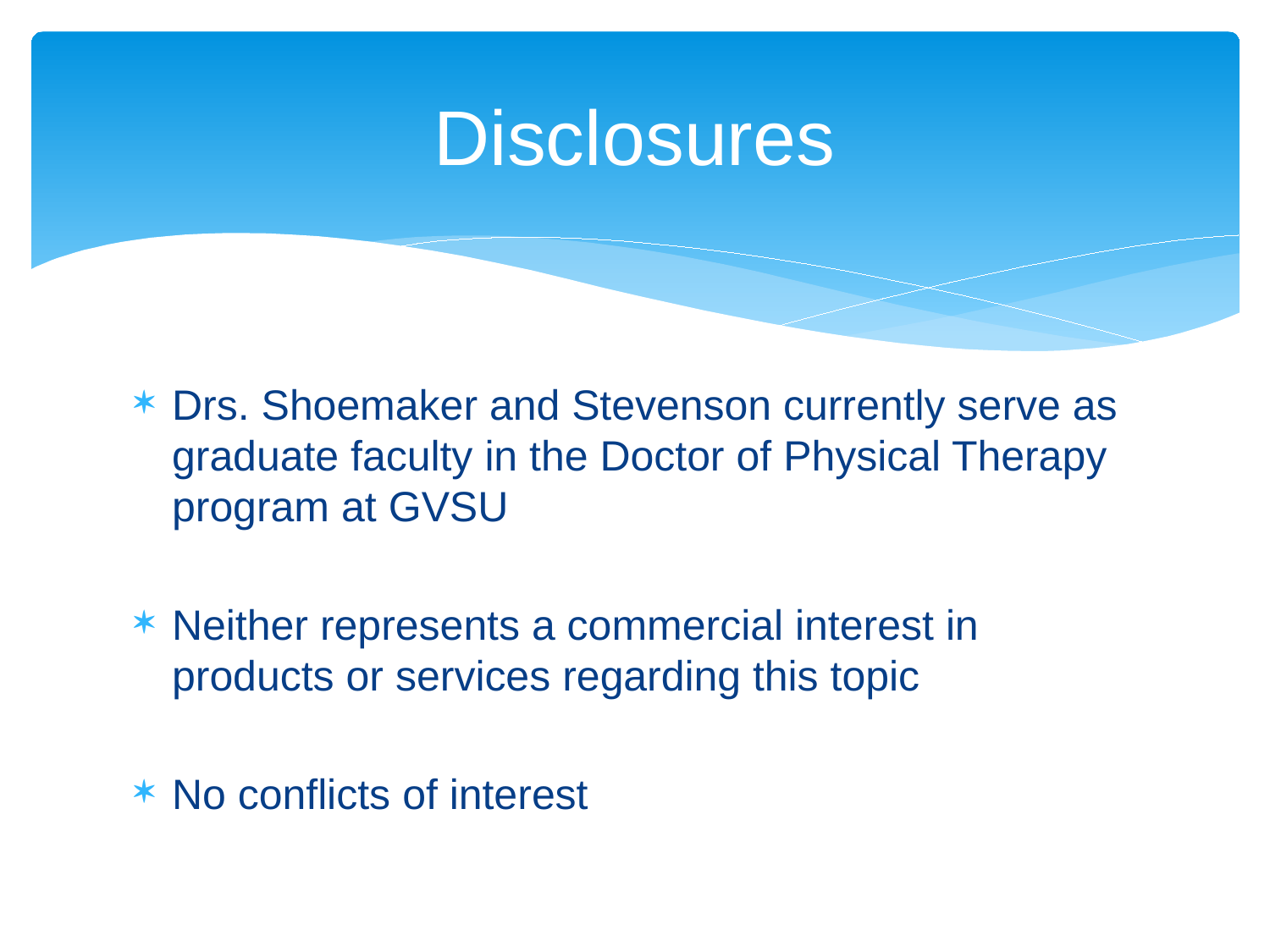

# Disclosures
Drs. Shoemaker and Stevenson currently serve as graduate faculty in the Doctor of Physical Therapy program at GVSU

Neither represents a commercial interest in products or services regarding this topic

No conflicts of interest